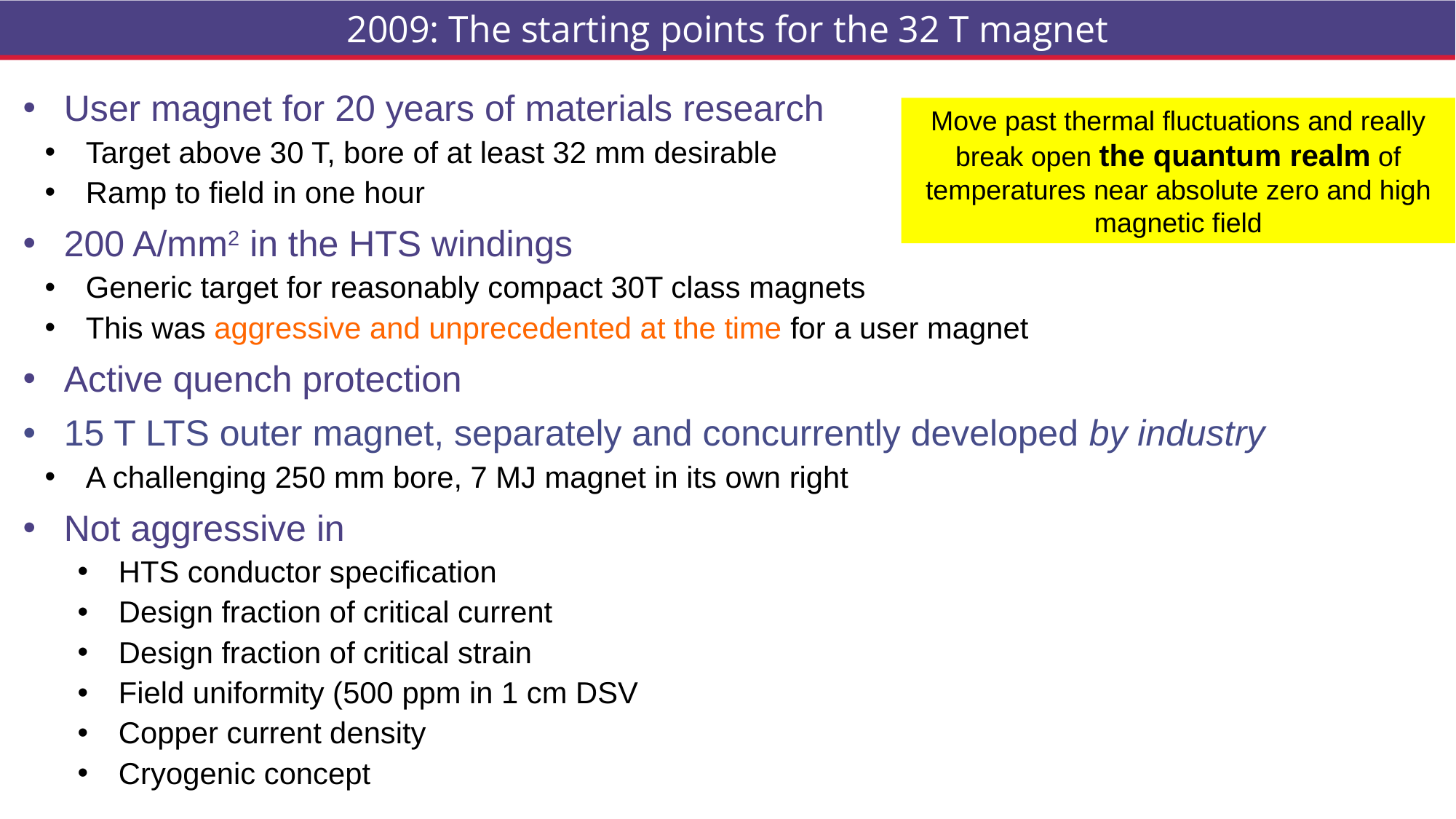

2009: The starting points for the 32 T magnet
(2009)
# Introduction – 32 T Concept

User magnet for 20 years of materials research
Target above 30 T, bore of at least 32 mm desirable
Ramp to field in one hour
200 A/mm2 in the HTS windings
Generic target for reasonably compact 30T class magnets
This was aggressive and unprecedented at the time for a user magnet
Active quench protection
15 T LTS outer magnet, separately and concurrently developed by industry
A challenging 250 mm bore, 7 MJ magnet in its own right
Not aggressive in
HTS conductor specification
Design fraction of critical current
Design fraction of critical strain
Field uniformity (500 ppm in 1 cm DSV
Copper current density
Cryogenic concept

Move past thermal fluctuations and really break open the quantum realm of temperatures near absolute zero and high magnetic field